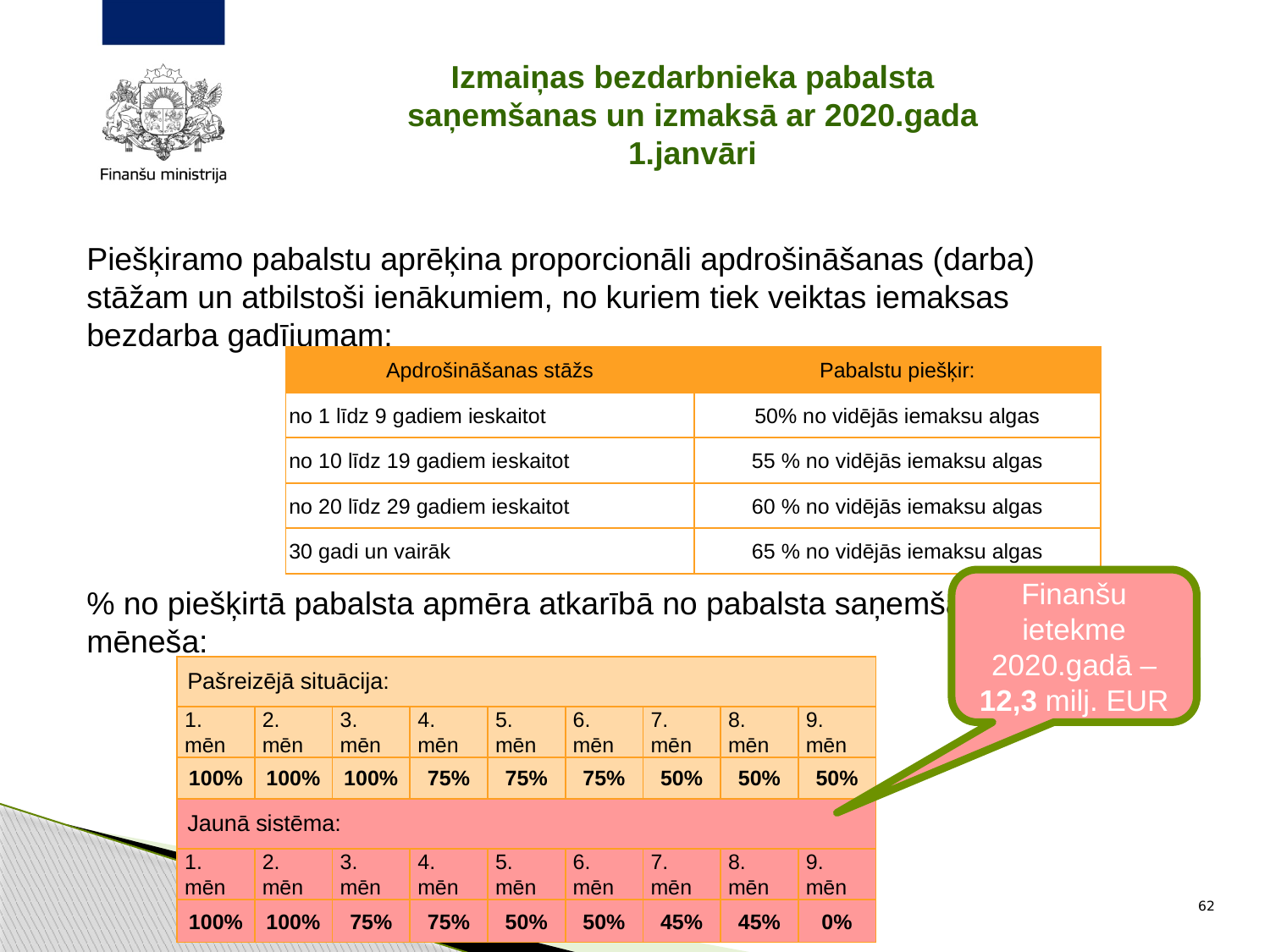

# Izmaiņas bezdarbnieka pabalsta saņemšanas un izmaksā ar 2020.gada 1.janvāri
Piešķiramo pabalstu aprēķina proporcionāli apdrošināšanas (darba) stāžam un atbilstoši ienākumiem, no kuriem tiek veiktas iemaksas bezdarba gadījumam:

% no piešķirtā pabalsta apmēra atkarībā no pabalsta saņemšanas mēneša:

| Apdrošināšanas stāžs | Pabalstu piešķir: |
| --- | --- |
| no 1 līdz 9 gadiem ieskaitot | 50% no vidējās iemaksu algas |
| no 10 līdz 19 gadiem ieskaitot | 55 % no vidējās iemaksu algas |
| no 20 līdz 29 gadiem ieskaitot | 60 % no vidējās iemaksu algas |
| 30 gadi un vairāk | 65 % no vidējās iemaksu algas |
Finanšu ietekme 2020.gadā – 12,3 milj. EUR
| Pašreizējā situācija: |  |  |  |  |  |  |  |  |
| --- | --- | --- | --- | --- | --- | --- | --- | --- |
| 1. mēn | 2. mēn | 3. mēn | 4. mēn | 5. mēn | 6. mēn | 7. mēn | 8. mēn | 9. mēn |
| 100% | 100% | 100% | 75% | 75% | 75% | 50% | 50% | 50% |
| Jaunā sistēma: |  |  |  |  |  |  |  |  |
| 1. mēn | 2. mēn | 3. mēn | 4. mēn | 5. mēn | 6. mēn | 7. mēn | 8. mēn | 9. mēn |
| 100% | 100% | 75% | 75% | 50% | 50% | 45% | 45% | 0% |
62